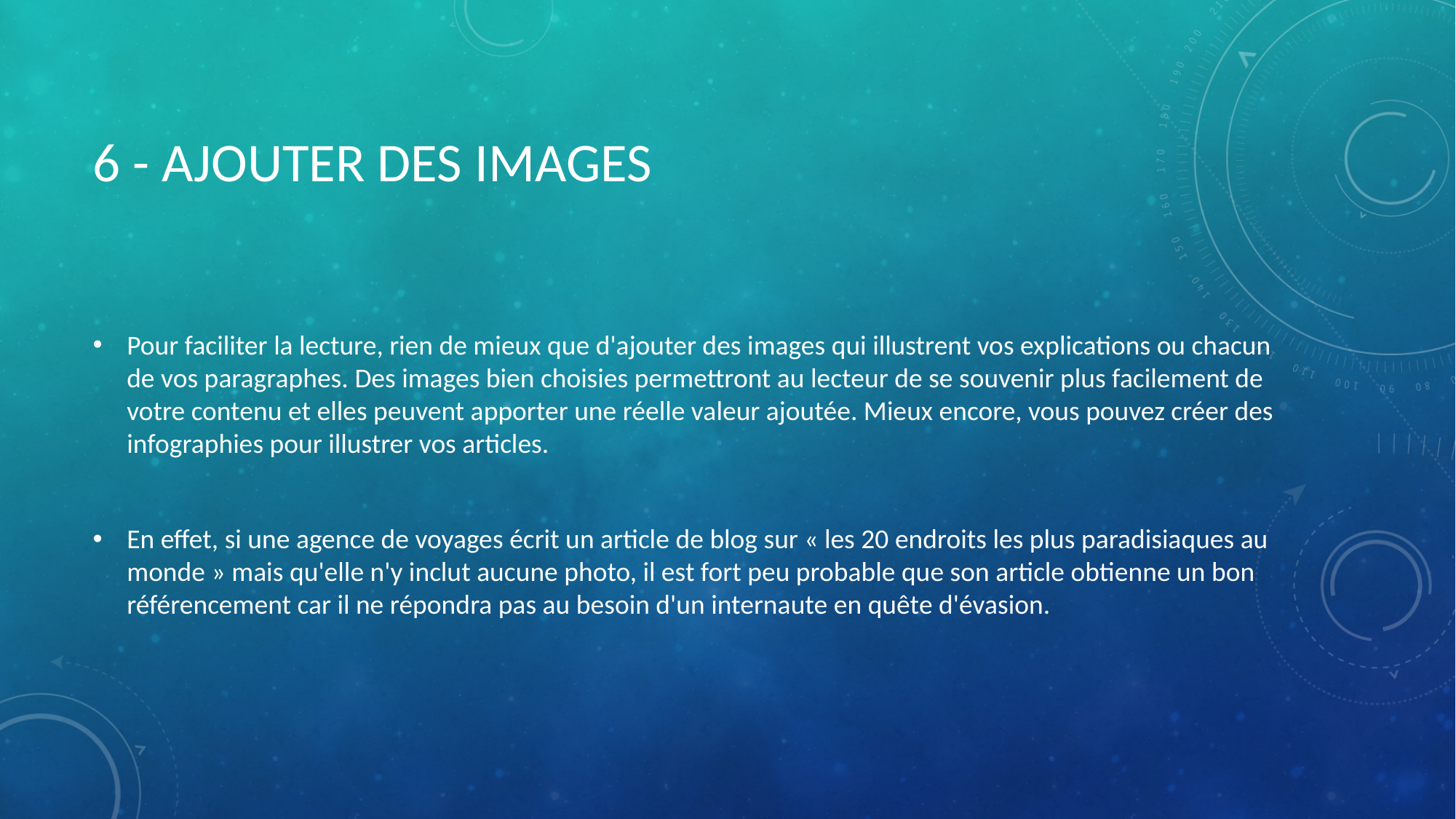

# 6 - Ajouter des images
Pour faciliter la lecture, rien de mieux que d'ajouter des images qui illustrent vos explications ou chacun de vos paragraphes. Des images bien choisies permettront au lecteur de se souvenir plus facilement de votre contenu et elles peuvent apporter une réelle valeur ajoutée. Mieux encore, vous pouvez créer des infographies pour illustrer vos articles.

En effet, si une agence de voyages écrit un article de blog sur « les 20 endroits les plus paradisiaques au monde » mais qu'elle n'y inclut aucune photo, il est fort peu probable que son article obtienne un bon référencement car il ne répondra pas au besoin d'un internaute en quête d'évasion.